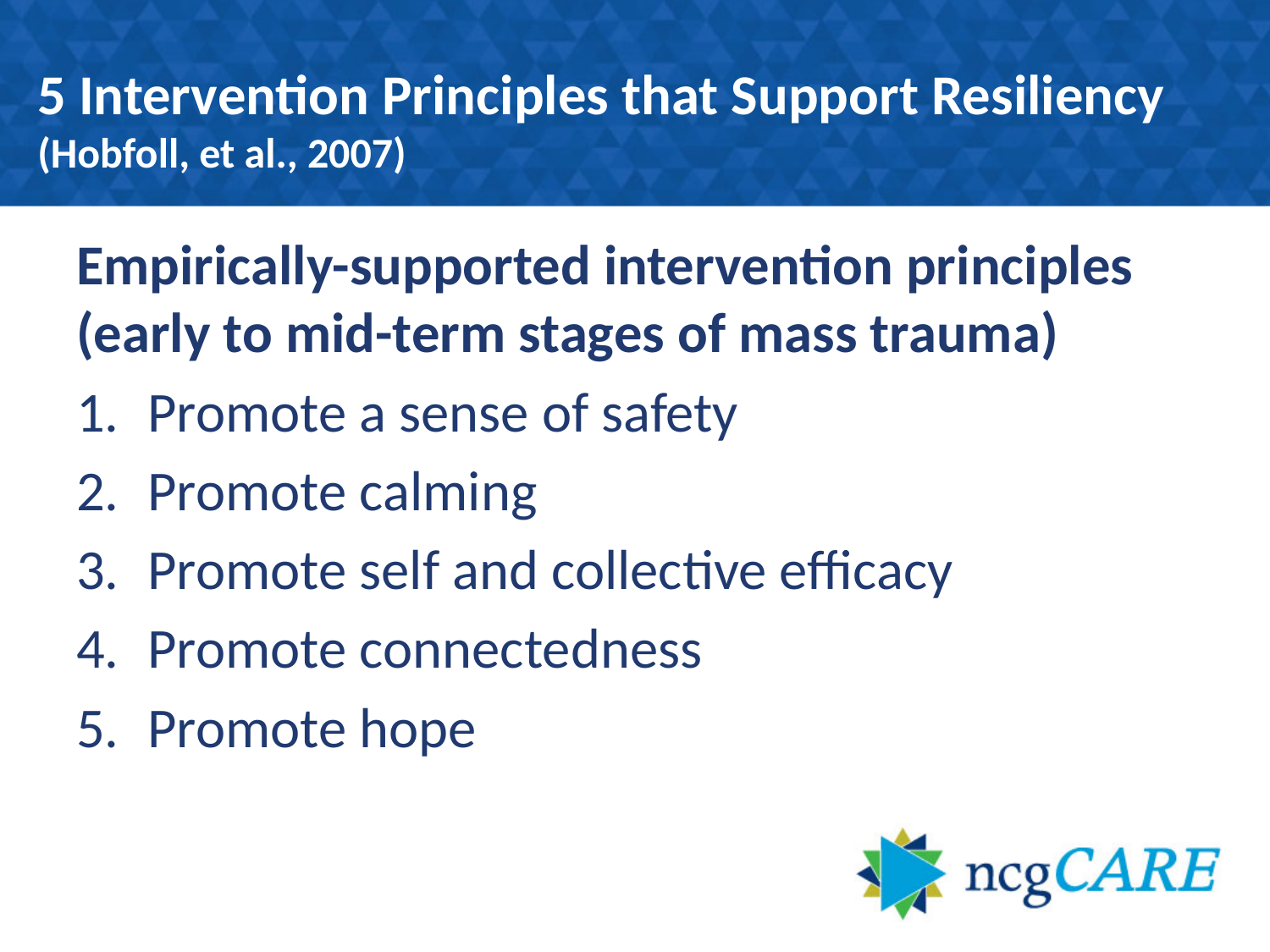

# 5 Intervention Principles that Support Resiliency (Hobfoll, et al., 2007)
Empirically-supported intervention principles (early to mid-term stages of mass trauma)
Promote a sense of safety
Promote calming
Promote self and collective efficacy
Promote connectedness
Promote hope